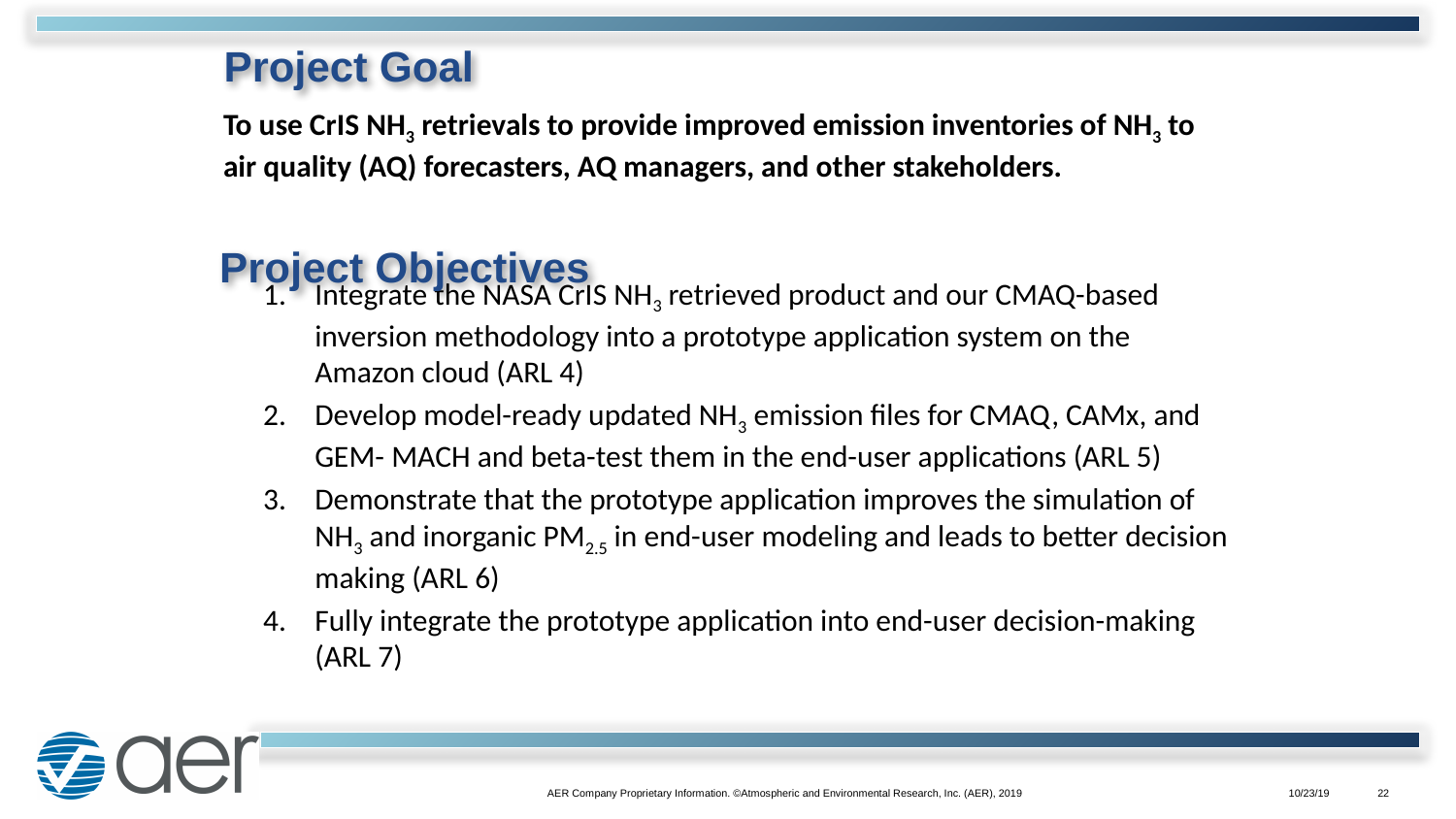

# Project Goal
To use CrIS NH3 retrievals to provide improved emission inventories of NH3 to air quality (AQ) forecasters, AQ managers, and other stakeholders.

Integrate the NASA CrIS NH3 retrieved product and our CMAQ-based inversion methodology into a prototype application system on the Amazon cloud (ARL 4)
Develop model-ready updated NH3 emission files for CMAQ, CAMx, and GEM- MACH and beta-test them in the end-user applications (ARL 5)
Demonstrate that the prototype application improves the simulation of NH3 and inorganic PM2.5 in end-user modeling and leads to better decision making (ARL 6)
Fully integrate the prototype application into end-user decision-making (ARL 7)

Project Objectives